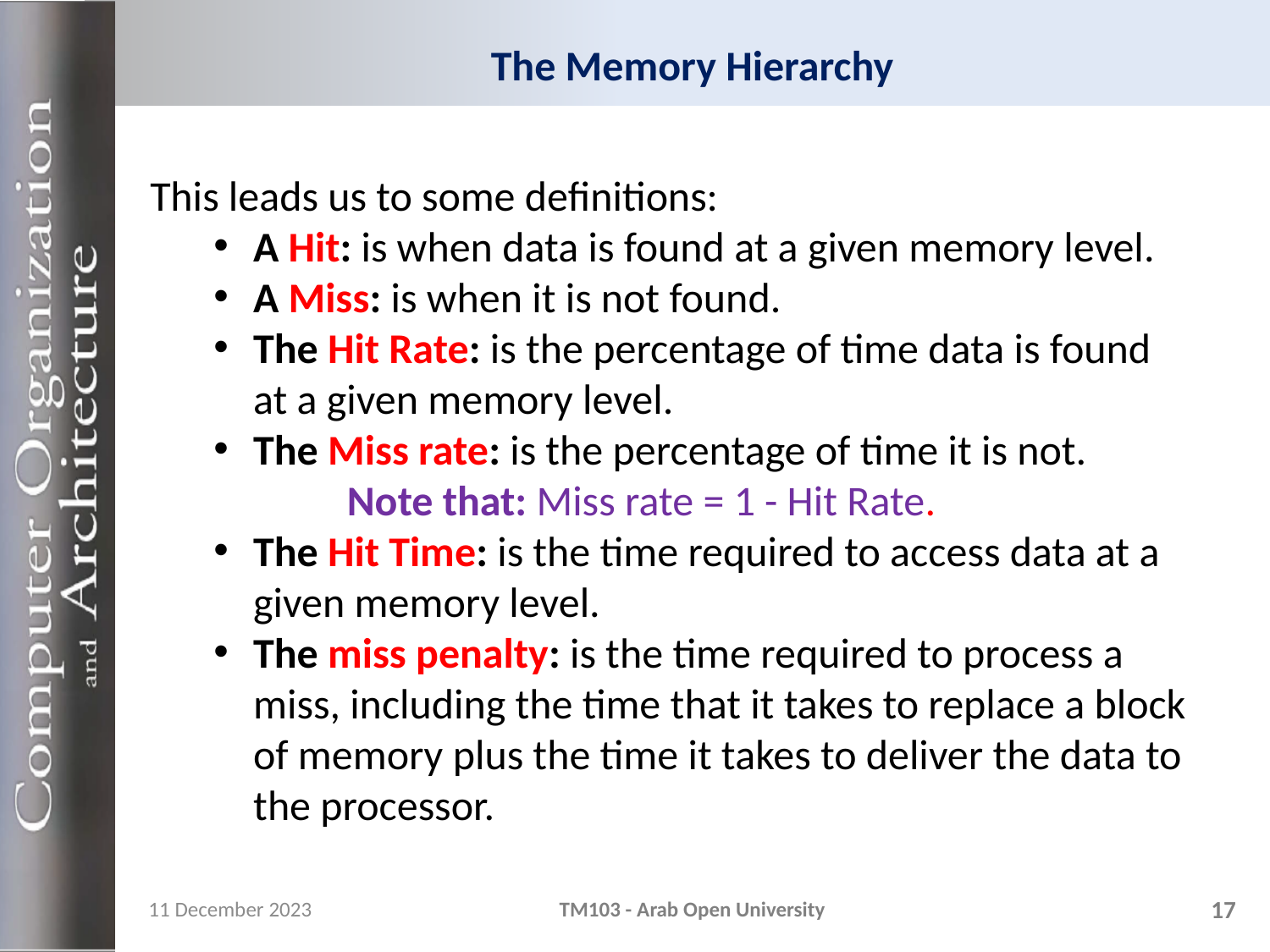

# The Memory Hierarchy
This leads us to some definitions:
A Hit: is when data is found at a given memory level.
A Miss: is when it is not found.
The Hit Rate: is the percentage of time data is found at a given memory level.
The Miss rate: is the percentage of time it is not.
              Note that: Miss rate = 1 - Hit Rate.
The Hit Time: is the time required to access data at a given memory level.
The miss penalty: is the time required to process a miss, including the time that it takes to replace a block of memory plus the time it takes to deliver the data to the processor.
11 December 2023
TM103 - Arab Open University
17